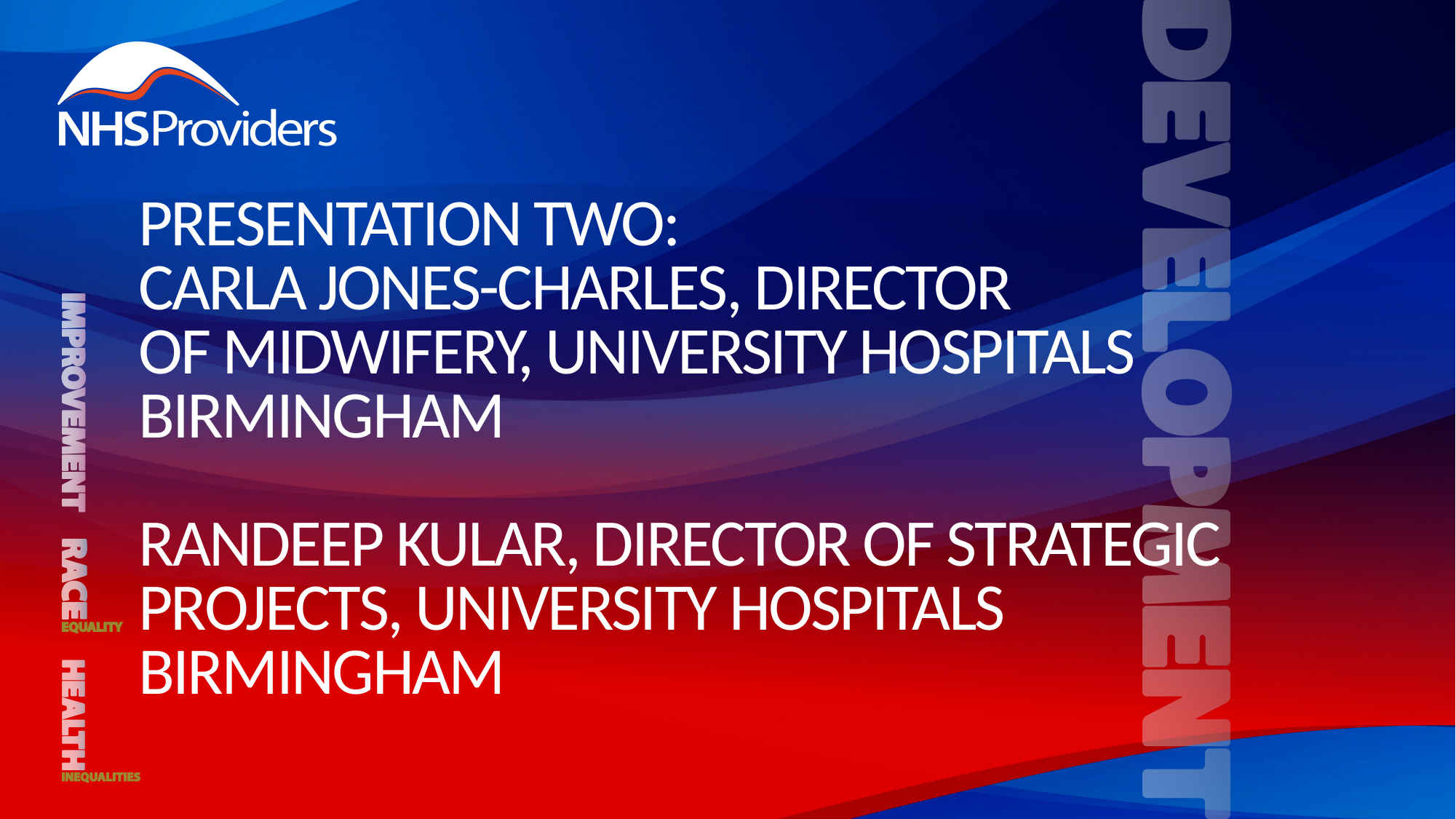

Presentation TWO:
CARLA JONES-CHARLES, DIRECTOR OF MIDWIFERY, UNIVERSITY HOSPITALS BIRMINGHAM

RANDEEP KULAR, DIRECTOR OF STRATEGIC
PROJECTS, UNIVERSITY HOSPITALS
BIRMINGHAM